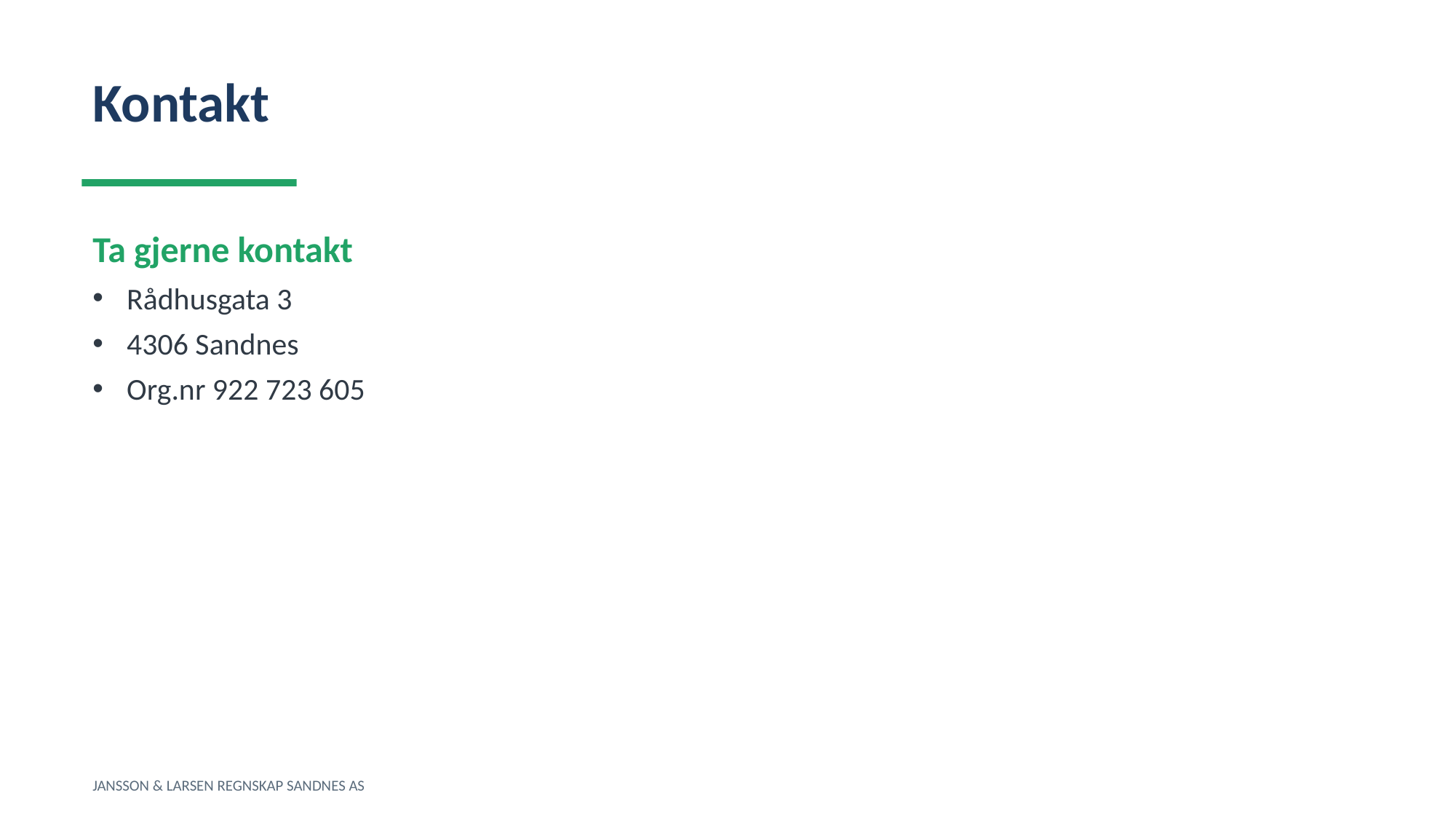

Kontakt

Ta gjerne kontakt
Rådhusgata 3
4306 Sandnes
Org.nr 922 723 605
JANSSON & LARSEN REGNSKAP SANDNES AS